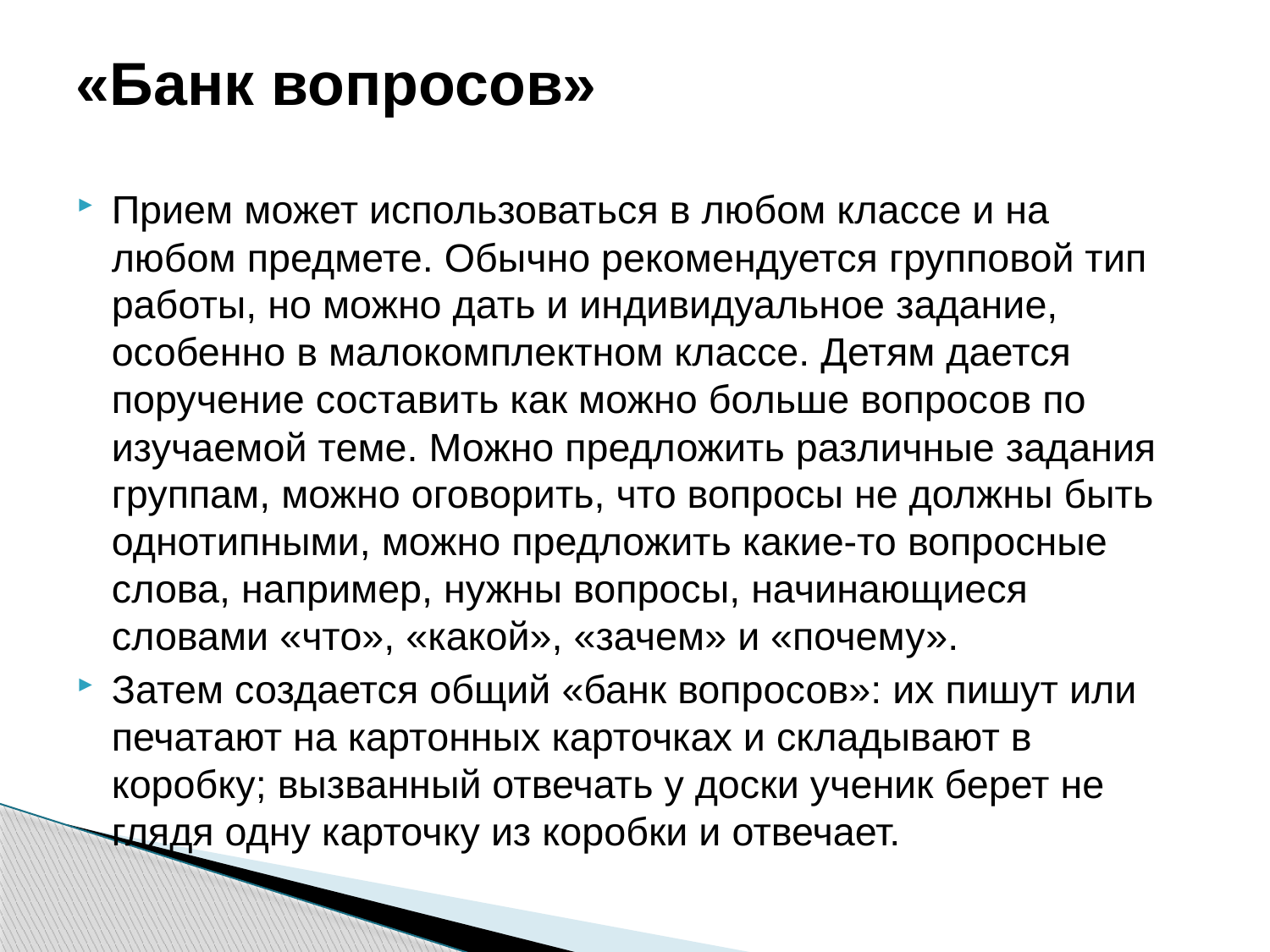

# «Банк вопросов»
Прием может использоваться в любом классе и на любом предмете. Обычно рекомендуется групповой тип работы, но можно дать и индивидуальное задание, особенно в малокомплектном классе. Детям дается поручение составить как можно больше вопросов по изучаемой теме. Можно предложить различные задания группам, можно оговорить, что вопросы не должны быть однотипными, можно предложить какие-то вопросные слова, например, нужны вопросы, начинающиеся словами «что», «какой», «зачем» и «почему».
Затем создается общий «банк вопросов»: их пишут или печатают на картонных карточках и складывают в коробку; вызванный отвечать у доски ученик берет не глядя одну карточку из коробки и отвечает.